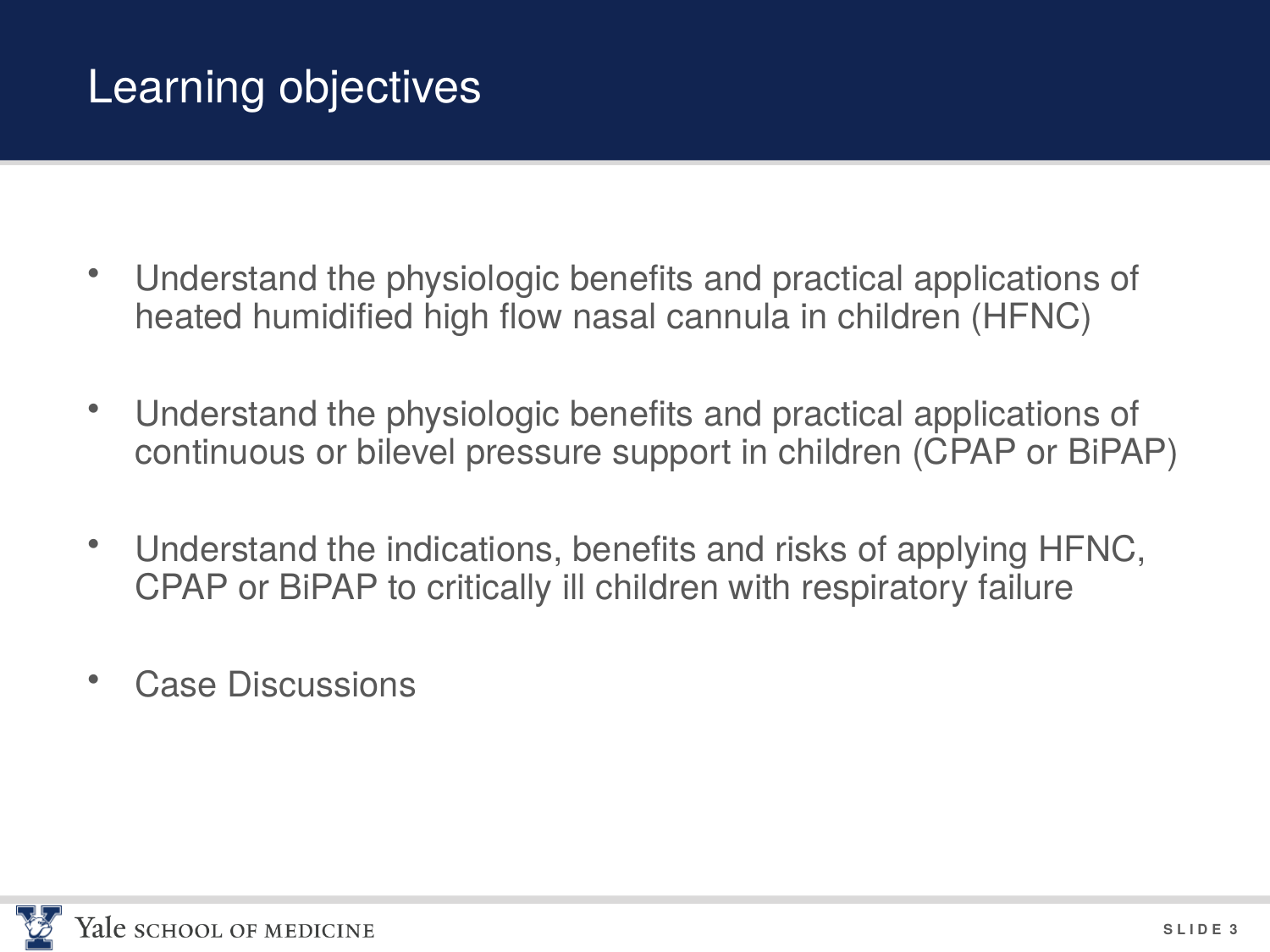

# Learning objectives

Understand the physiologic benefits and practical applications of heated humidified high flow nasal cannula in children (HFNC)

Understand the physiologic benefits and practical applications of continuous or bilevel pressure support in children (CPAP or BiPAP)

Understand the indications, benefits and risks of applying HFNC, CPAP or BiPAP to critically ill children with respiratory failure

Case Discussions